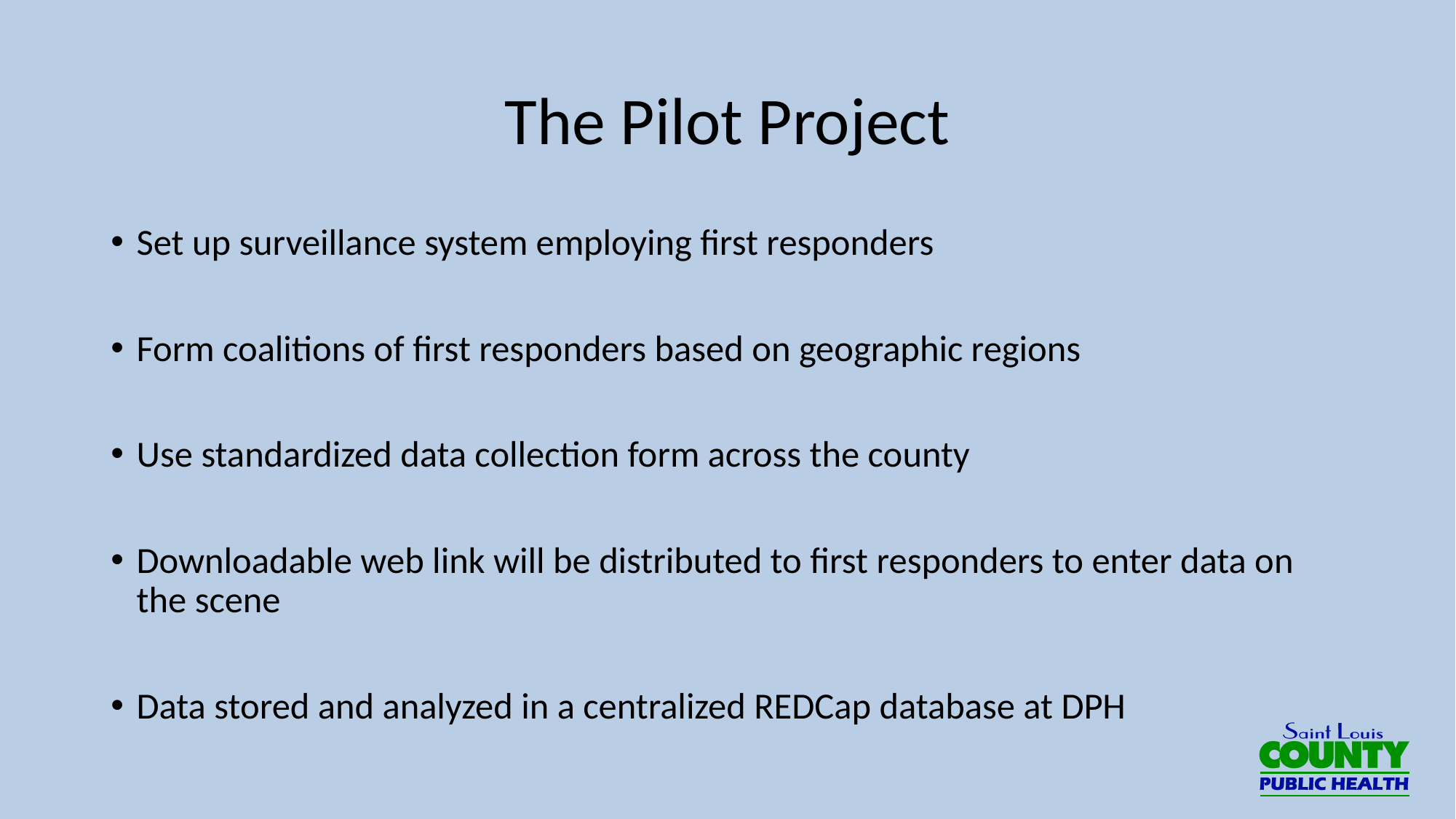

# The Pilot Project
Set up surveillance system employing first responders

Form coalitions of first responders based on geographic regions

Use standardized data collection form across the county

Downloadable web link will be distributed to first responders to enter data on the scene

Data stored and analyzed in a centralized REDCap database at DPH